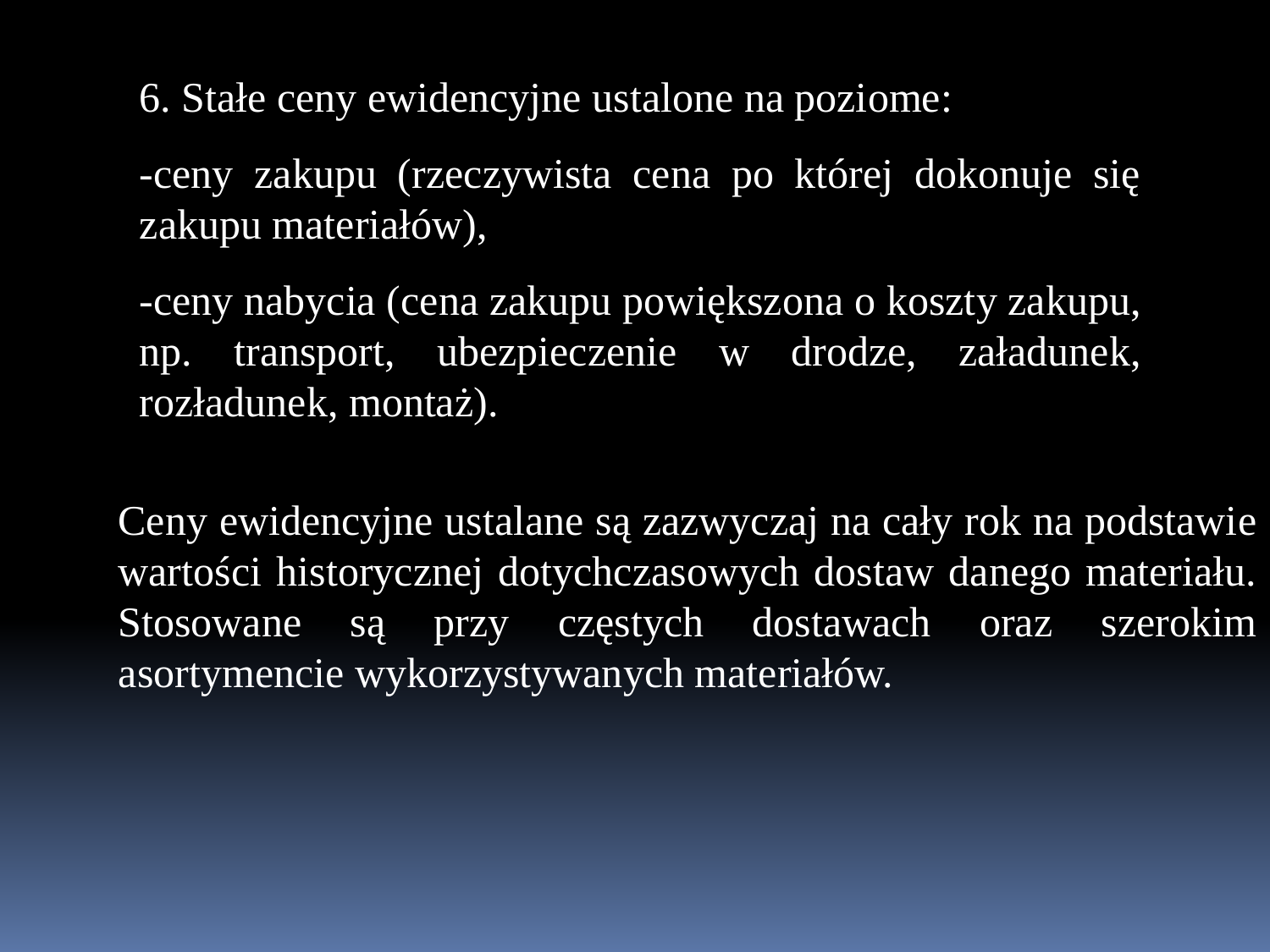

6. Stałe ceny ewidencyjne ustalone na poziome:
-ceny zakupu (rzeczywista cena po której dokonuje się zakupu materiałów),
-ceny nabycia (cena zakupu powiększona o koszty zakupu, np. transport, ubezpieczenie w drodze, załadunek, rozładunek, montaż).
Ceny ewidencyjne ustalane są zazwyczaj na cały rok na podstawie wartości historycznej dotychczasowych dostaw danego materiału. Stosowane są przy częstych dostawach oraz szerokim asortymencie wykorzystywanych materiałów.